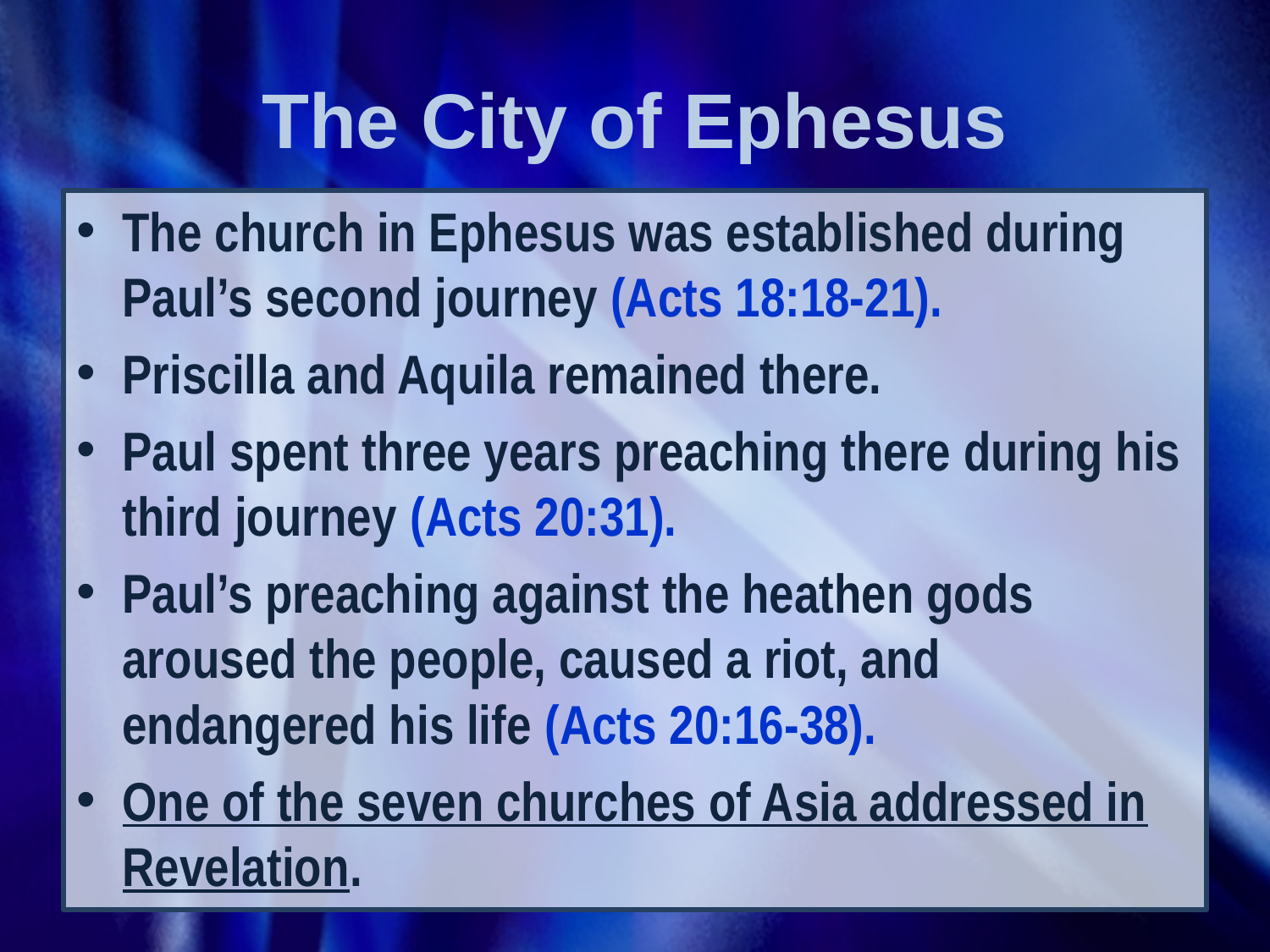

# The City of Ephesus
The church in Ephesus was established during Paul’s second journey (Acts 18:18-21).
Priscilla and Aquila remained there.
Paul spent three years preaching there during his third journey (Acts 20:31).
Paul’s preaching against the heathen gods aroused the people, caused a riot, and endangered his life (Acts 20:16-38).
One of the seven churches of Asia addressed in Revelation.